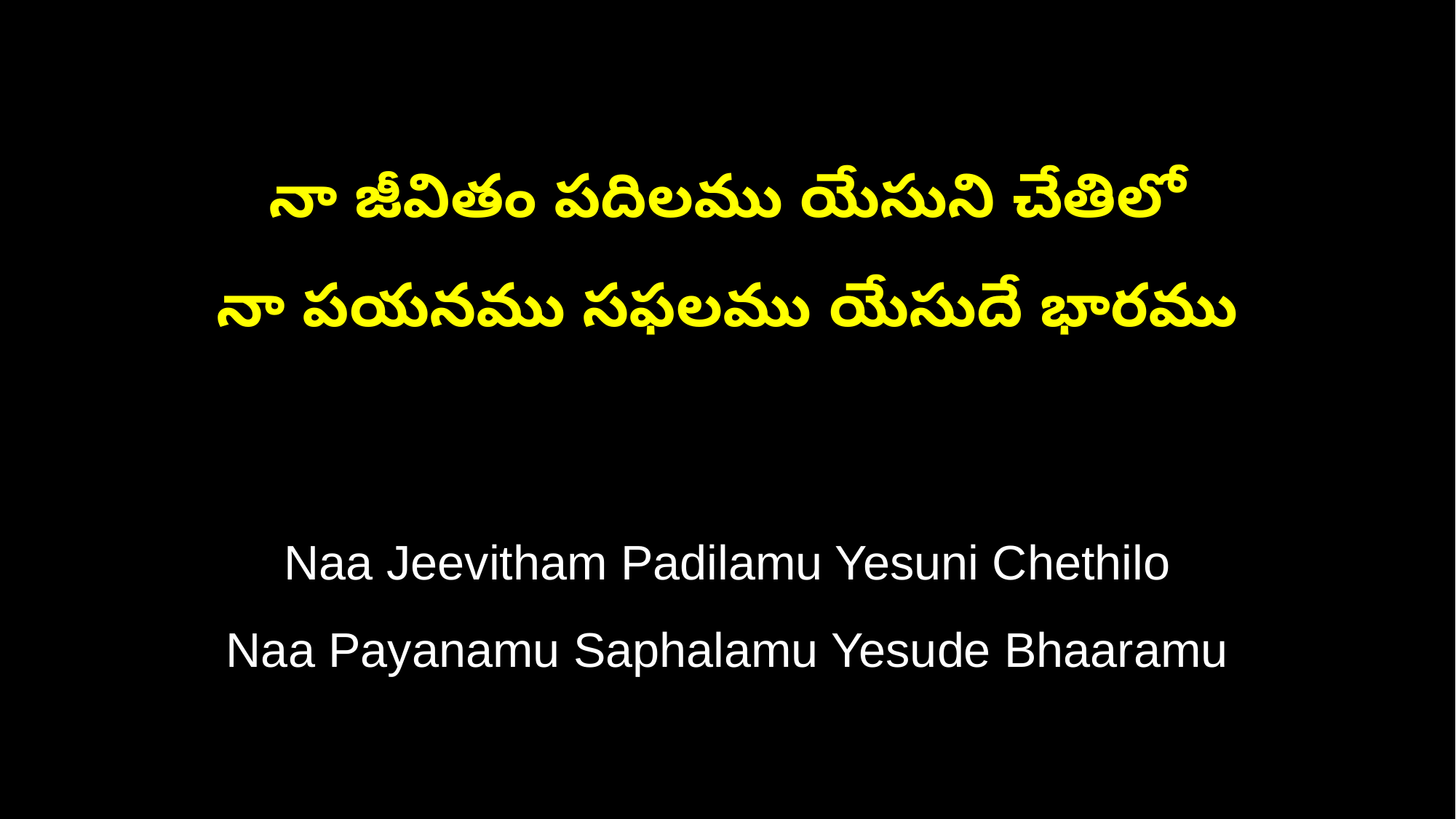

నా జీవితం పదిలము యేసుని చేతిలో
నా పయనము సఫలము యేసుదే భారము
Naa Jeevitham Padilamu Yesuni Chethilo
Naa Payanamu Saphalamu Yesude Bhaaramu